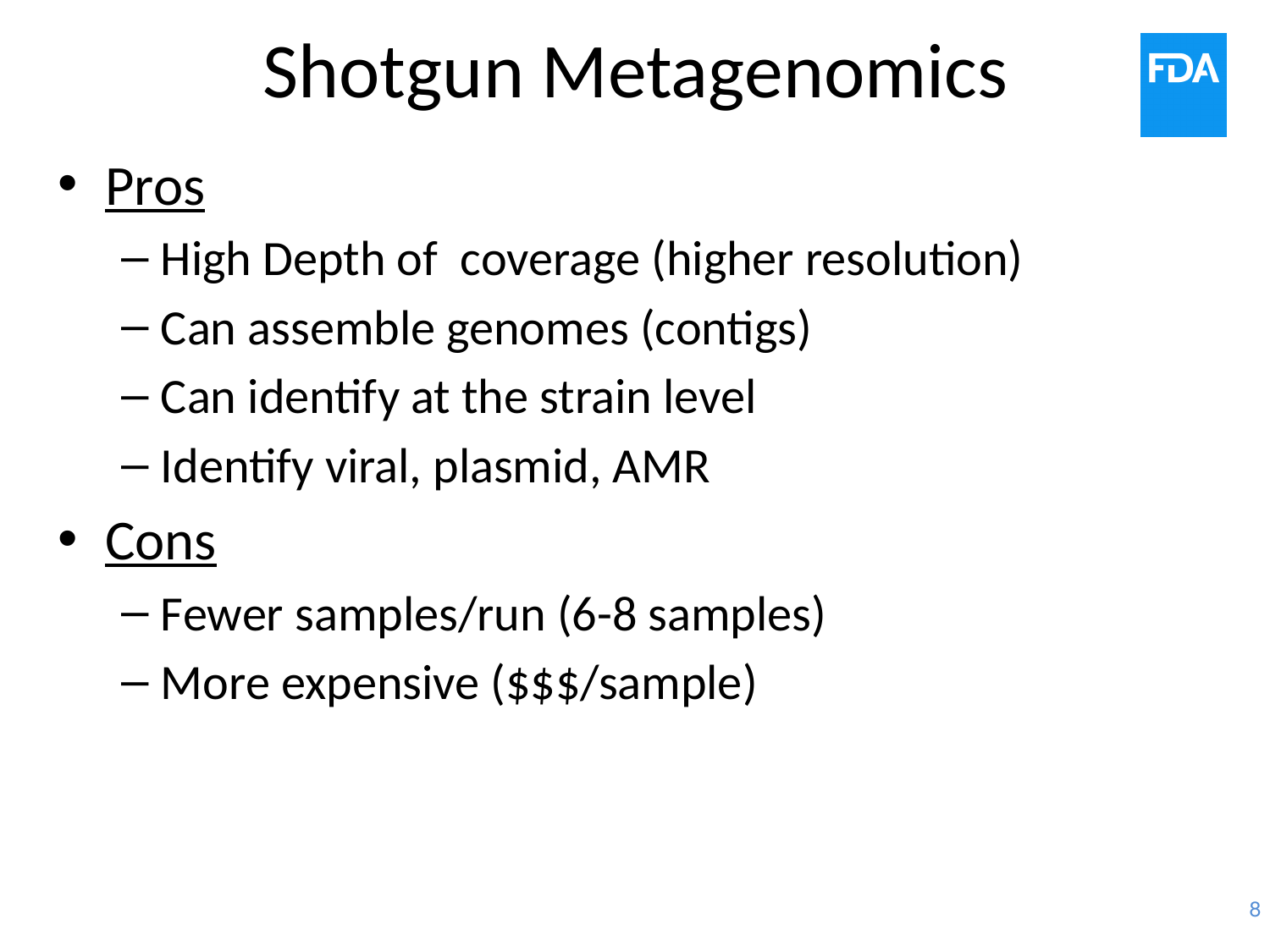

# Shotgun Metagenomics
Pros
High Depth of  coverage (higher resolution)
Can assemble genomes (contigs)
Can identify at the strain level
Identify viral, plasmid, AMR
Cons
Fewer samples/run (6-8 samples)
More expensive ($$$/sample)